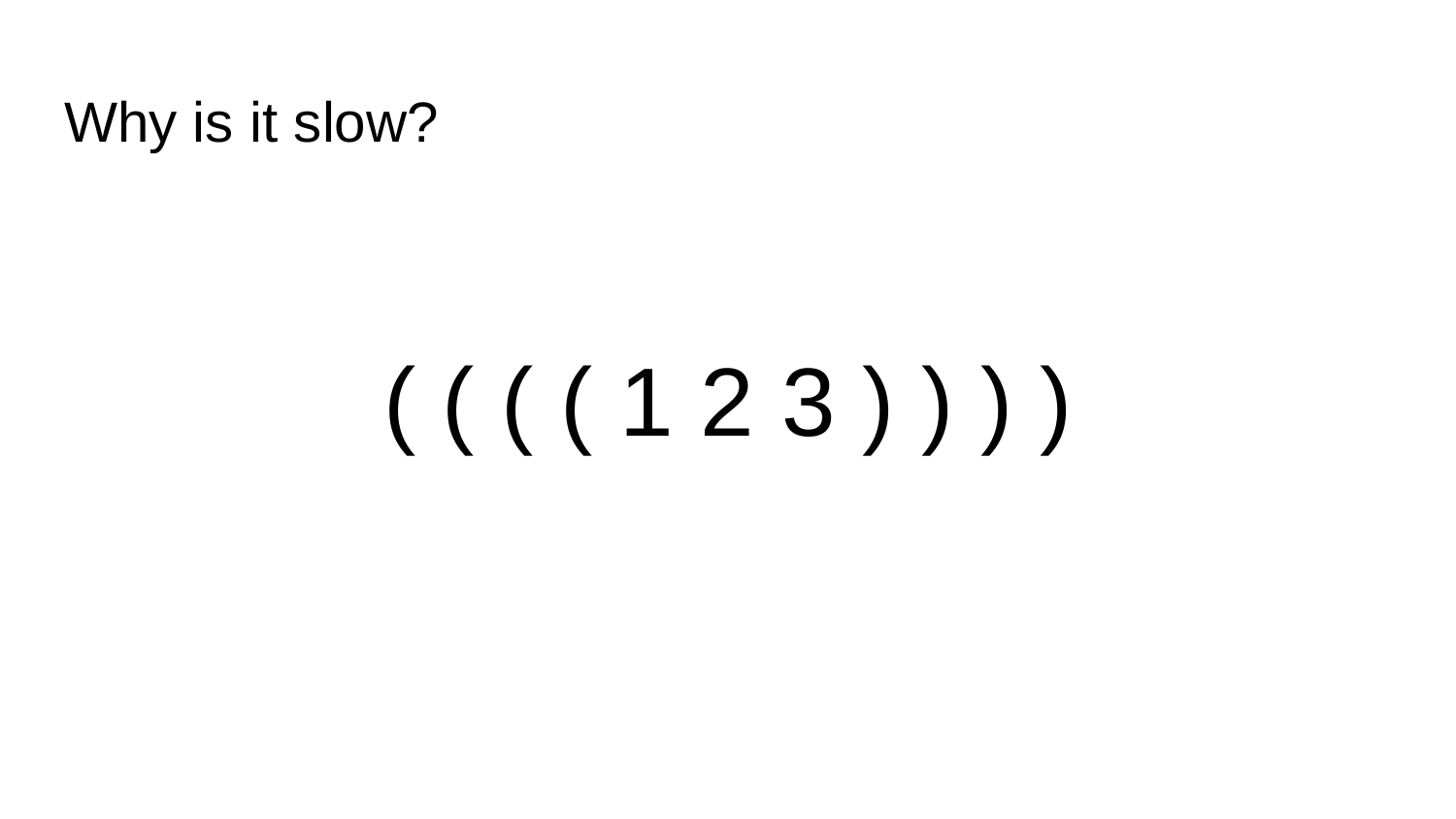

Why is it slow?
# ( ( ( ( 1 2 3 ) ) ) )